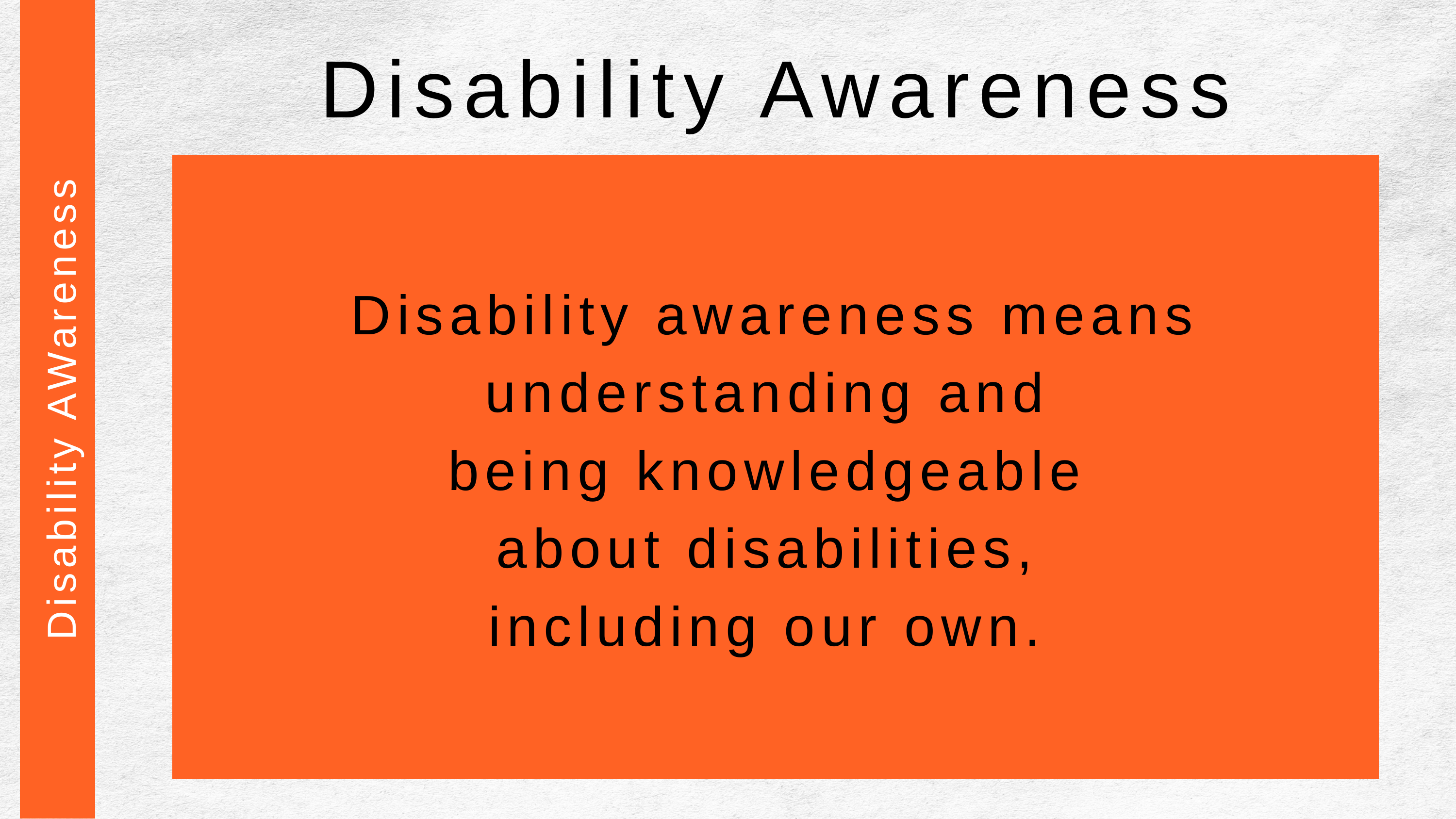

Disability Awareness

Disability awareness means understanding and
being knowledgeable
about disabilities,
including our own.
 Disability AWareness